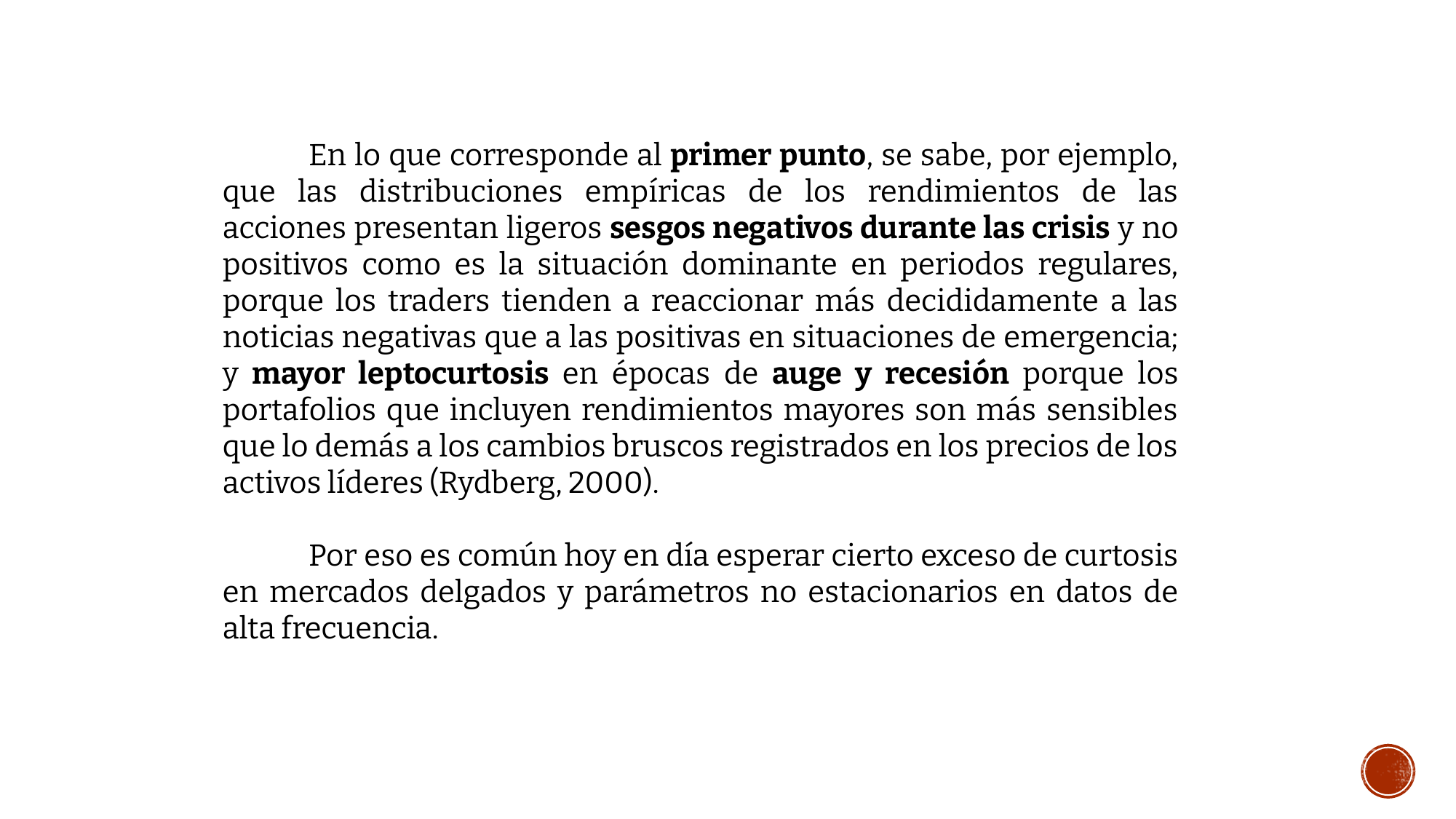

En lo que corresponde al primer punto, se sabe, por ejemplo, que las distribuciones empíricas de los rendimientos de las acciones presentan ligeros sesgos negativos durante las crisis y no positivos como es la situación dominante en periodos regulares, porque los traders tienden a reaccionar más decididamente a las noticias negativas que a las positivas en situaciones de emergencia; y mayor leptocurtosis en épocas de auge y recesión porque los portafolios que incluyen rendimientos mayores son más sensibles que lo demás a los cambios bruscos registrados en los precios de los activos líderes (Rydberg, 2000).

Por eso es común hoy en día esperar cierto exceso de curtosis en mercados delgados y parámetros no estacionarios en datos de alta frecuencia.